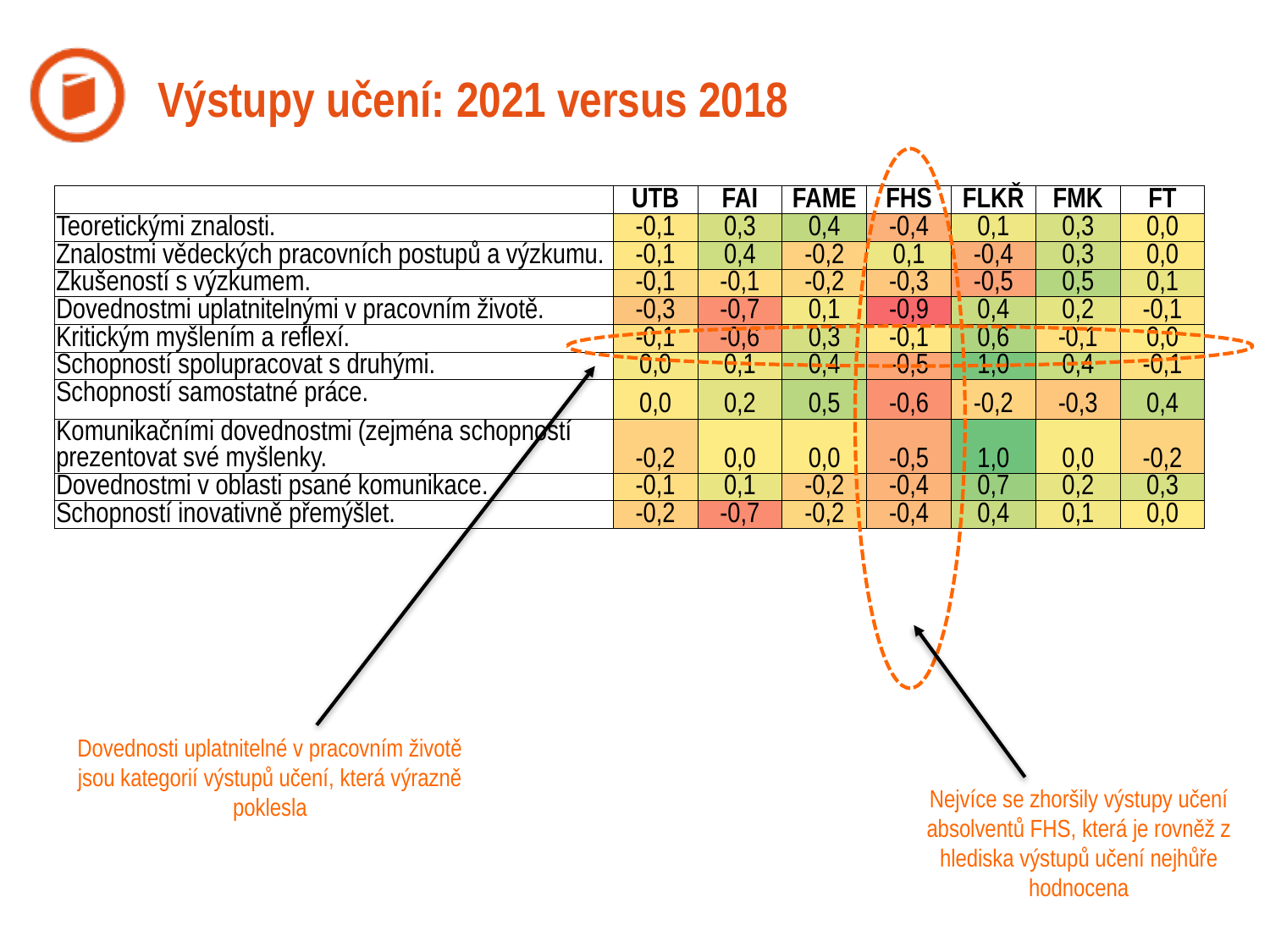

# Výstupy učení: 2021 versus 2018
|  | UTB | FAI | FAME | FHS | FLKŘ | FMK | FT |
| --- | --- | --- | --- | --- | --- | --- | --- |
| Teoretickými znalosti. | -0,1 | 0,3 | 0,4 | -0,4 | 0,1 | 0,3 | 0,0 |
| Znalostmi vědeckých pracovních postupů a výzkumu. | -0,1 | 0,4 | -0,2 | 0,1 | -0,4 | 0,3 | 0,0 |
| Zkušeností s výzkumem. | -0,1 | -0,1 | -0,2 | -0,3 | -0,5 | 0,5 | 0,1 |
| Dovednostmi uplatnitelnými v pracovním životě. | -0,3 | -0,7 | 0,1 | -0,9 | 0,4 | 0,2 | -0,1 |
| Kritickým myšlením a reflexí. | -0,1 | -0,6 | 0,3 | -0,1 | 0,6 | -0,1 | 0,0 |
| Schopností spolupracovat s druhými. | 0,0 | 0,1 | 0,4 | -0,5 | 1,0 | 0,4 | -0,1 |
| Schopností samostatné práce. | 0,0 | 0,2 | 0,5 | -0,6 | -0,2 | -0,3 | 0,4 |
| Komunikačními dovednostmi (zejména schopností prezentovat své myšlenky. | -0,2 | 0,0 | 0,0 | -0,5 | 1,0 | 0,0 | -0,2 |
| Dovednostmi v oblasti psané komunikace. | -0,1 | 0,1 | -0,2 | -0,4 | 0,7 | 0,2 | 0,3 |
| Schopností inovativně přemýšlet. | -0,2 | -0,7 | -0,2 | -0,4 | 0,4 | 0,1 | 0,0 |

Dovednosti uplatnitelné v pracovním životě jsou kategorií výstupů učení, která výrazně poklesla
Nejvíce se zhoršily výstupy učení absolventů FHS, která je rovněž z hlediska výstupů učení nejhůře hodnocena